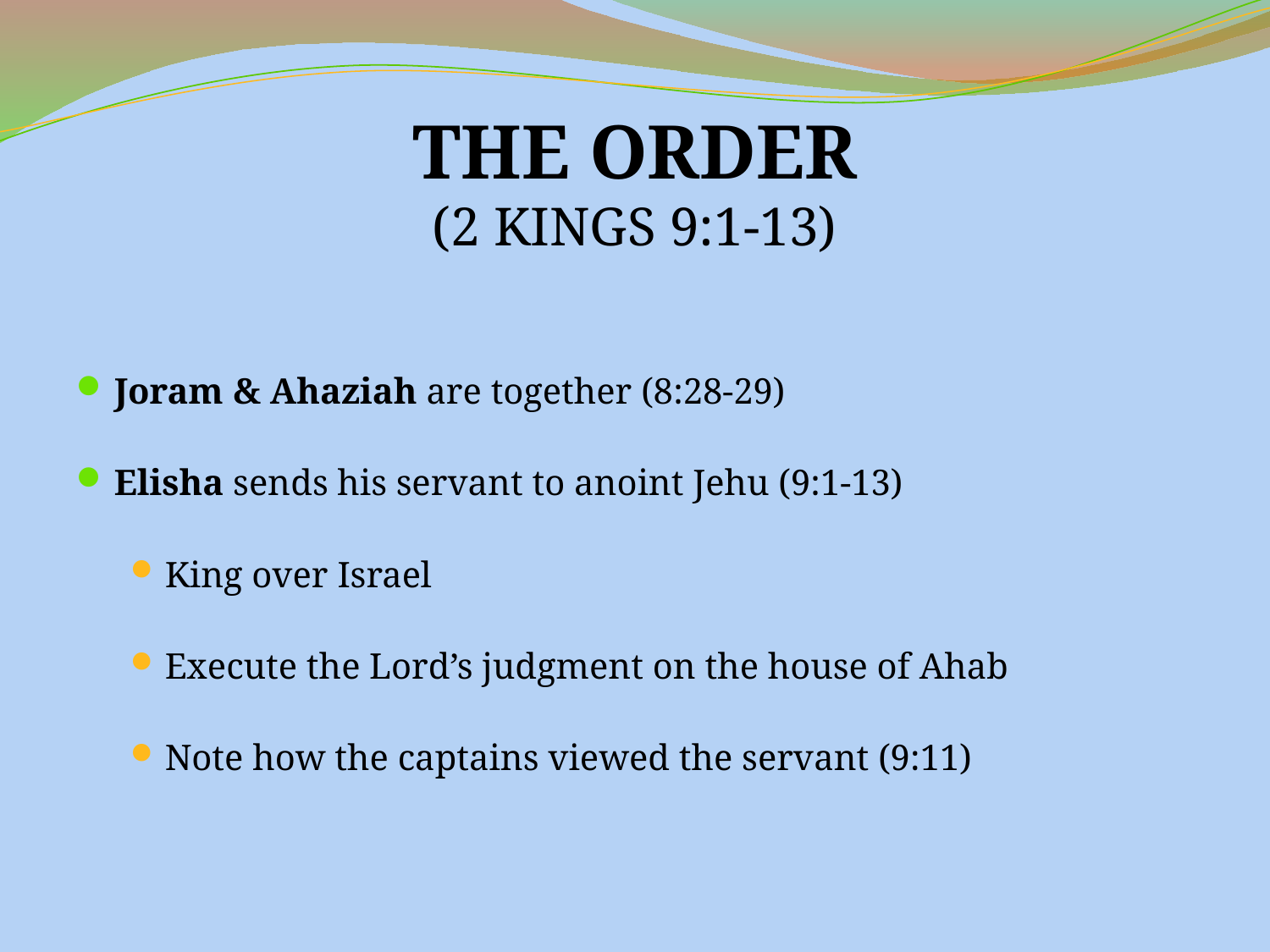

# The Order (2 Kings 9:1-13)
Joram & Ahaziah are together (8:28-29)
Elisha sends his servant to anoint Jehu (9:1-13)
King over Israel
Execute the Lord’s judgment on the house of Ahab
Note how the captains viewed the servant (9:11)